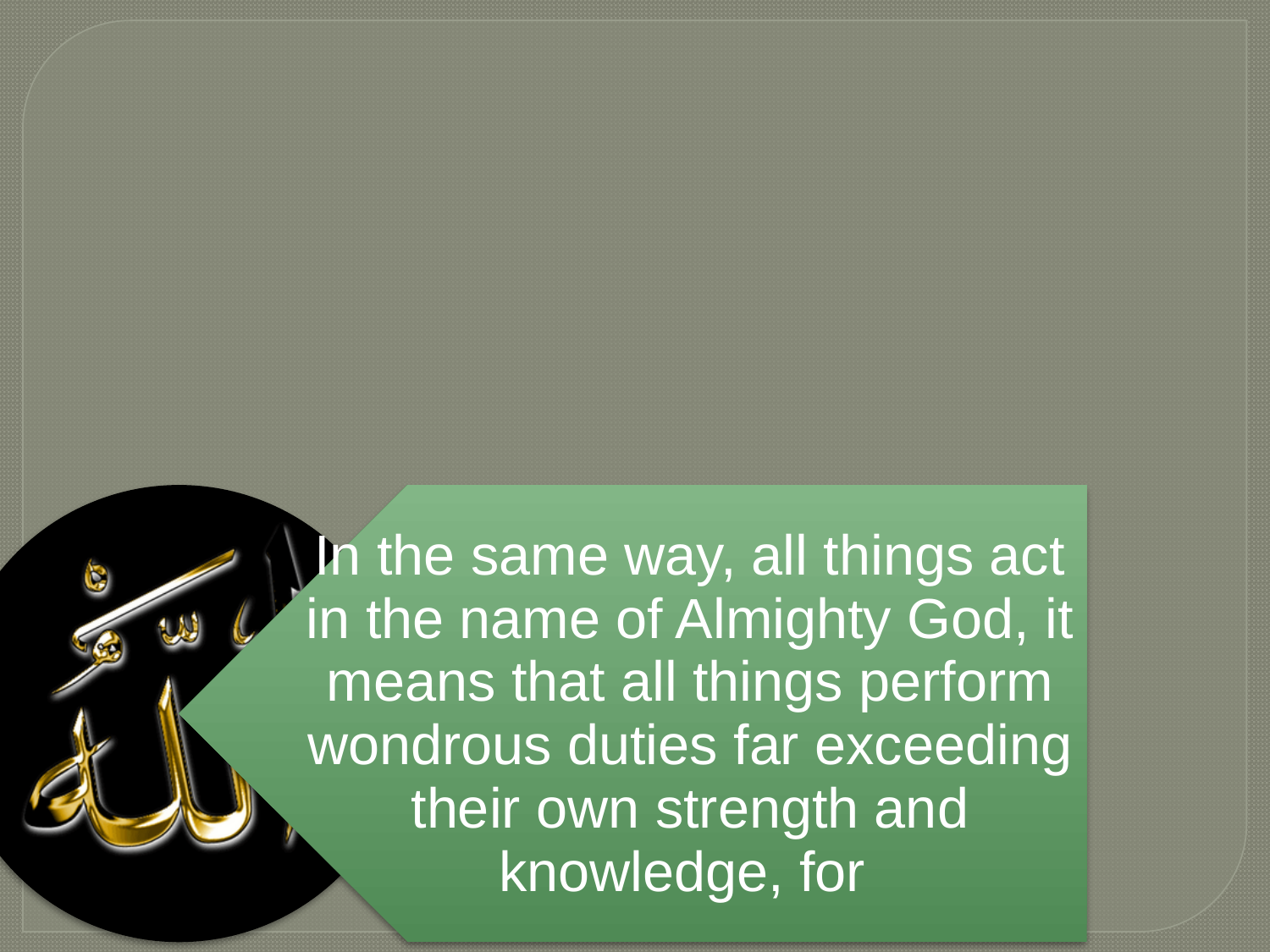

In the same way, all things act in the name of Almighty God, it means that all things perform wondrous duties far exceeding their own strength and knowledge, for